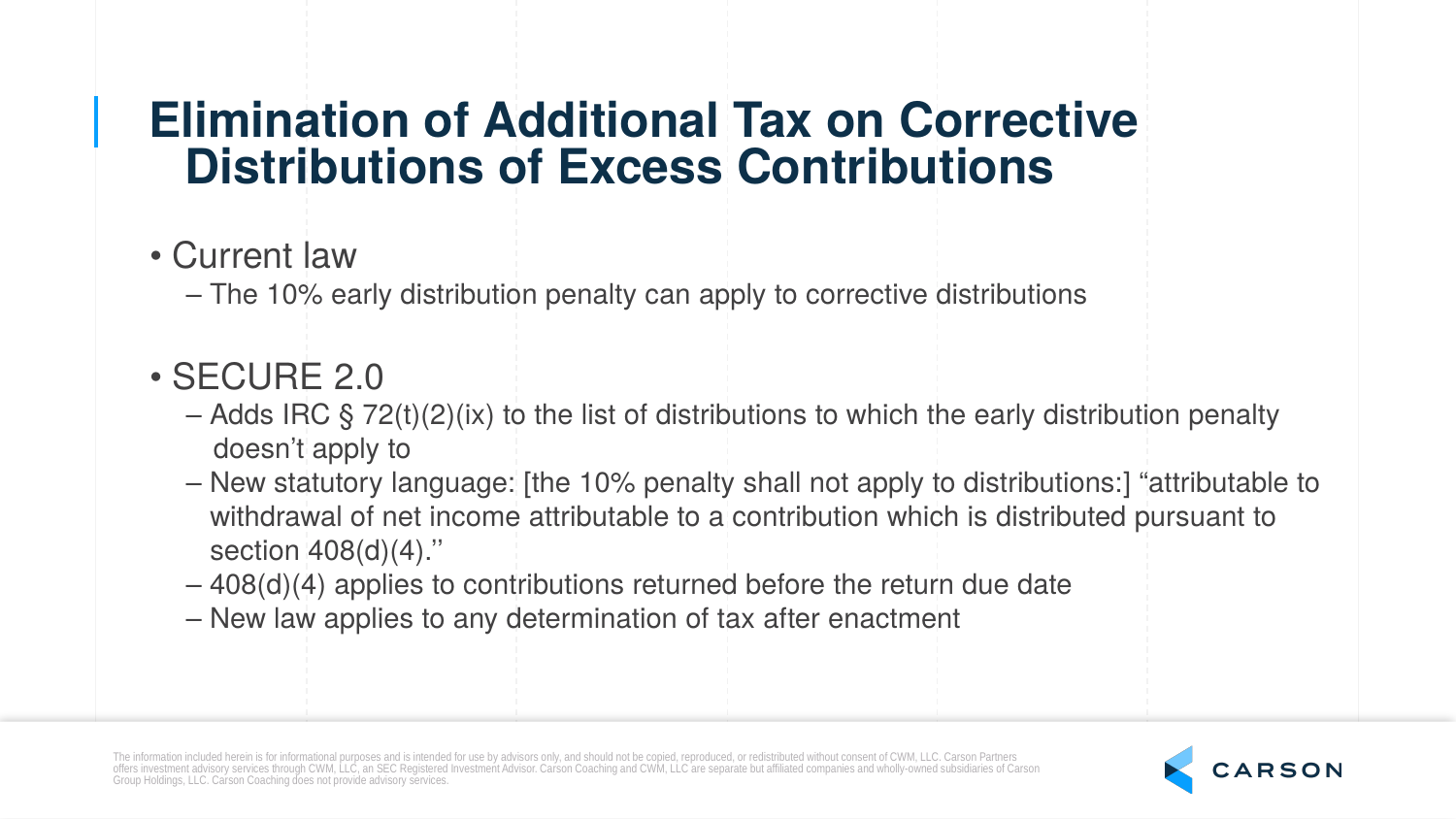

Elimination of Additional Tax on Corrective Distributions of Excess Contributions
• Current law
	– The 10% early distribution penalty can apply to corrective distributions

• SECURE 2.0
	– Adds IRC § 72(t)(2)(ix) to the list of distributions to which the early distribution penalty
        doesn’t apply to
	– New statutory language: [the 10% penalty shall not apply to distributions:] “attributable to
	   withdrawal of net income attributable to a contribution which is distributed pursuant to
	   section 408(d)(4).’’
	– 408(d)(4) applies to contributions returned before the return due date
	– New law applies to any determination of tax after enactment